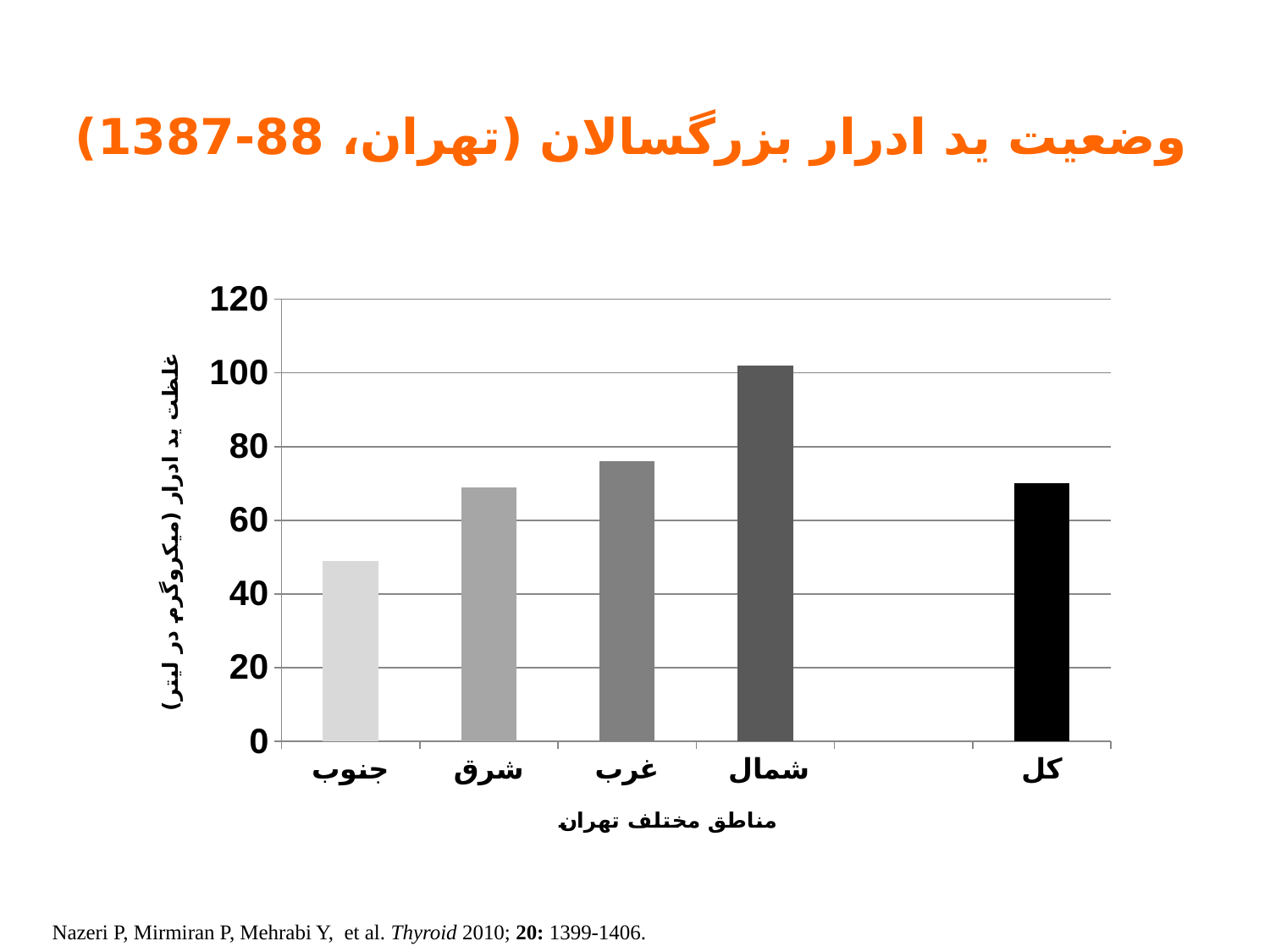

وضعیت ید ادرار بزرگسالان (تهران، 88-1387)

### Chart

| Category |  |
|---|---|
| جنوب | 49.0 |
| شرق | 69.0 |
| غرب | 76.0 |
|  شمال | 102.0 |
|  | None |
| کل | 70.0 |
Nazeri P, Mirmiran P, Mehrabi Y,  et al. Thyroid 2010; 20: 1399-1406.